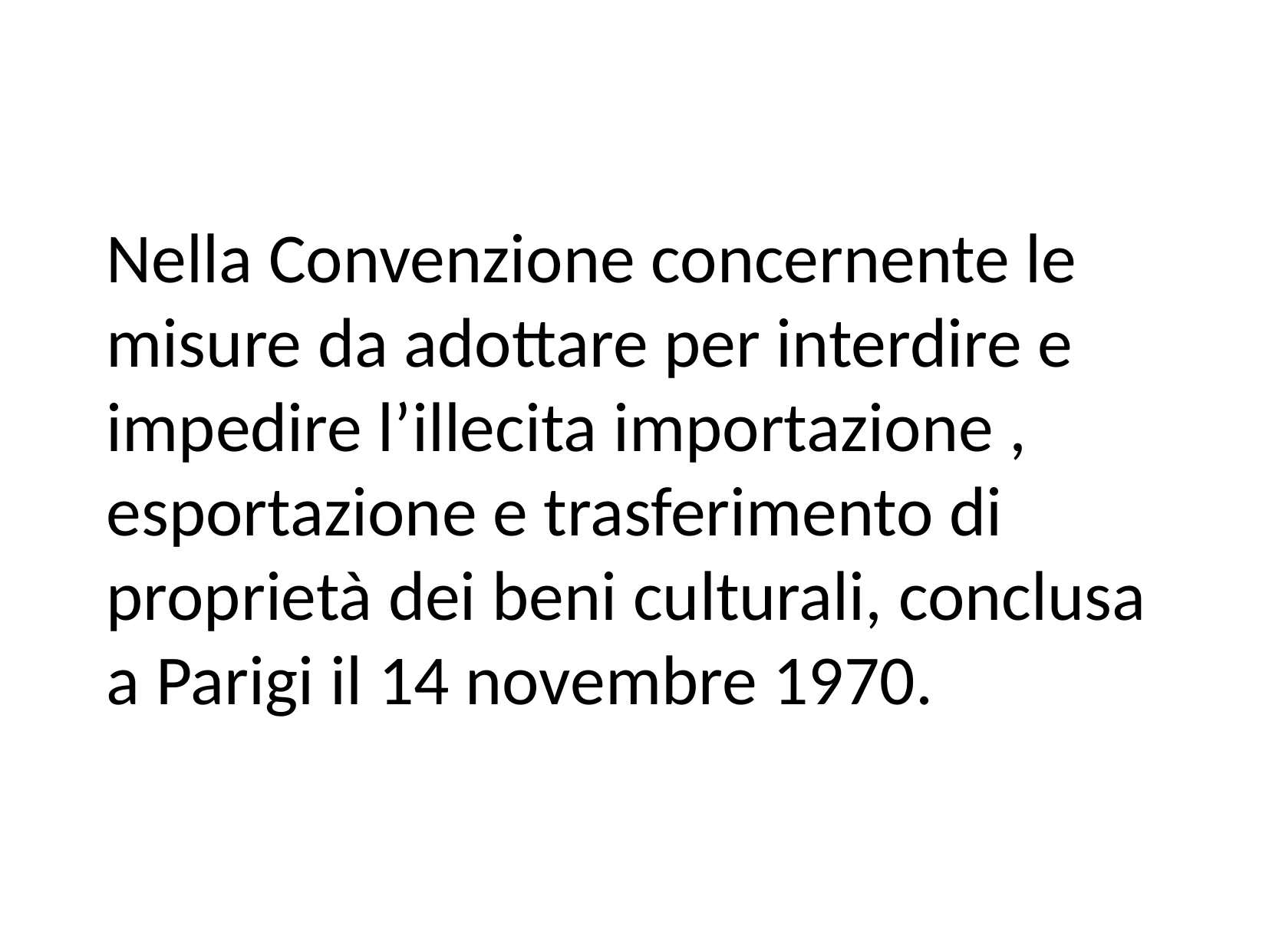

Nella Convenzione concernente le misure da adottare per interdire e impedire l’illecita importazione , esportazione e trasferimento di proprietà dei beni culturali, conclusa a Parigi il 14 novembre 1970.